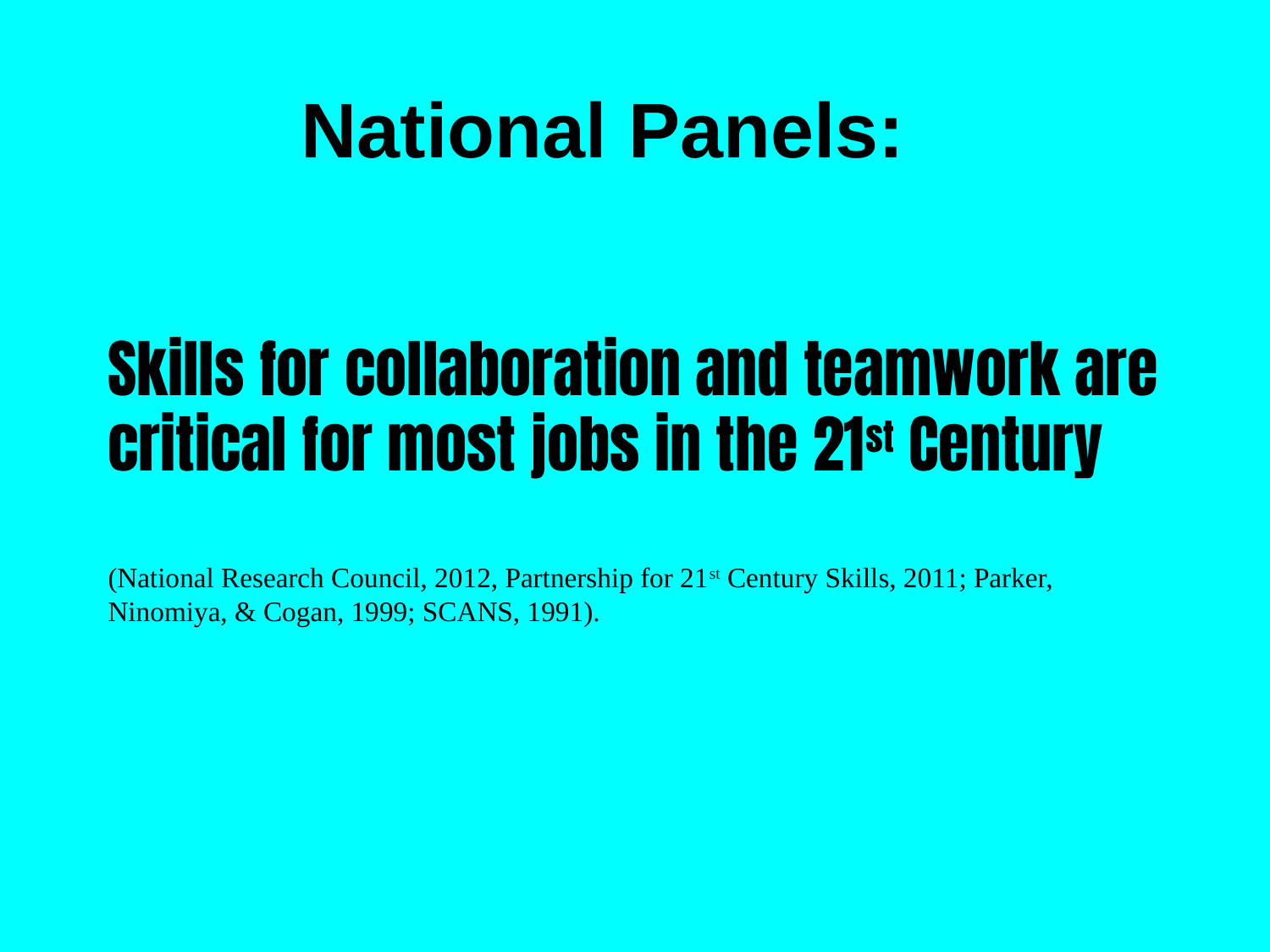

National Panels:
# Skills for collaboration and teamwork are critical for most jobs in the 21st Century (National Research Council, 2012, Partnership for 21st Century Skills, 2011; Parker, Ninomiya, & Cogan, 1999; SCANS, 1991).